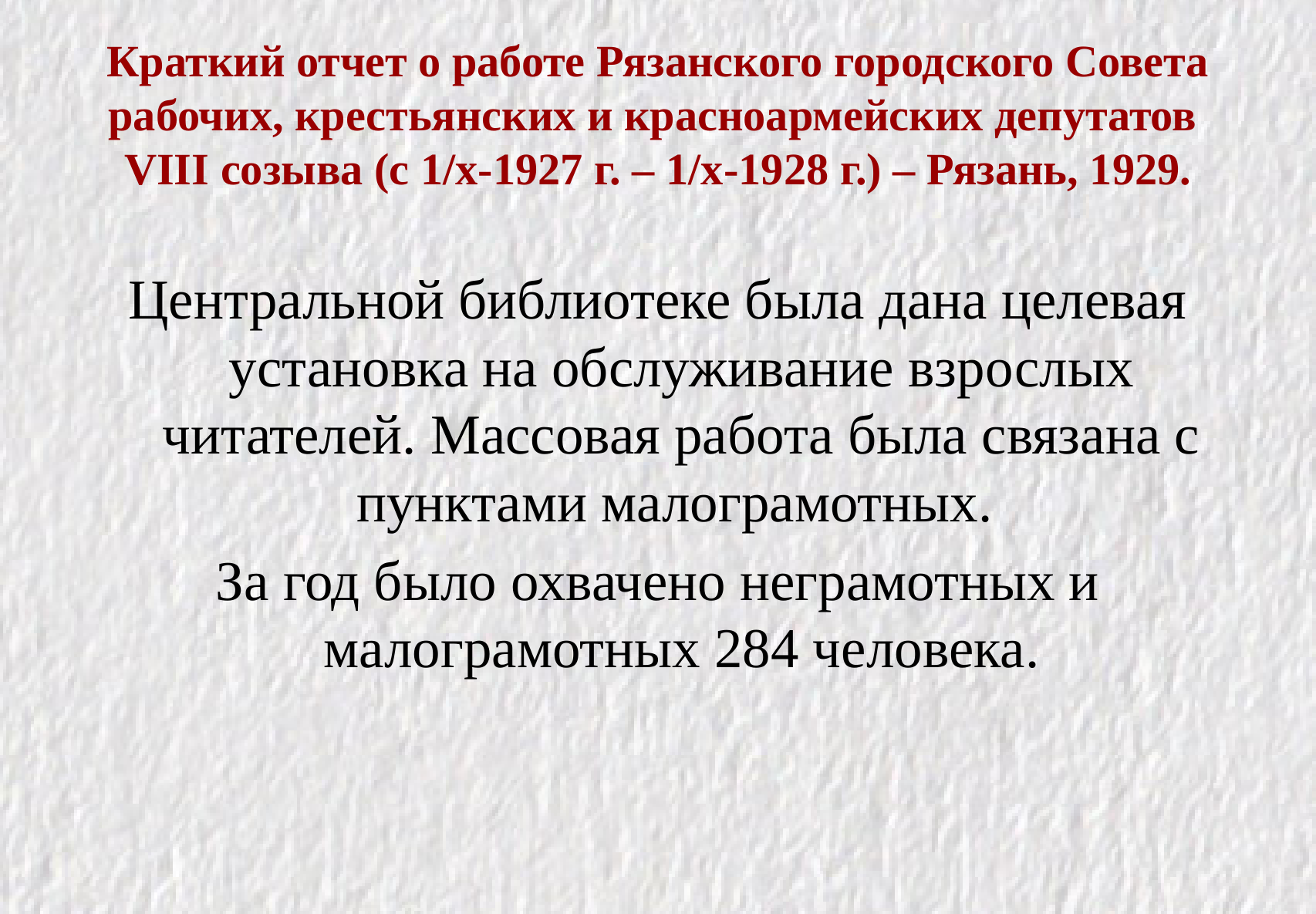

# Краткий отчет о работе Рязанского городского Совета рабочих, крестьянских и красноармейских депутатов  VIII созыва (с 1/х-1927 г. – 1/х-1928 г.) – Рязань, 1929.
Центральной библиотеке была дана целевая установка на обслуживание взрослых читателей. Массовая работа была связана с пунктами малограмотных.
За год было охвачено неграмотных и малограмотных 284 человека.